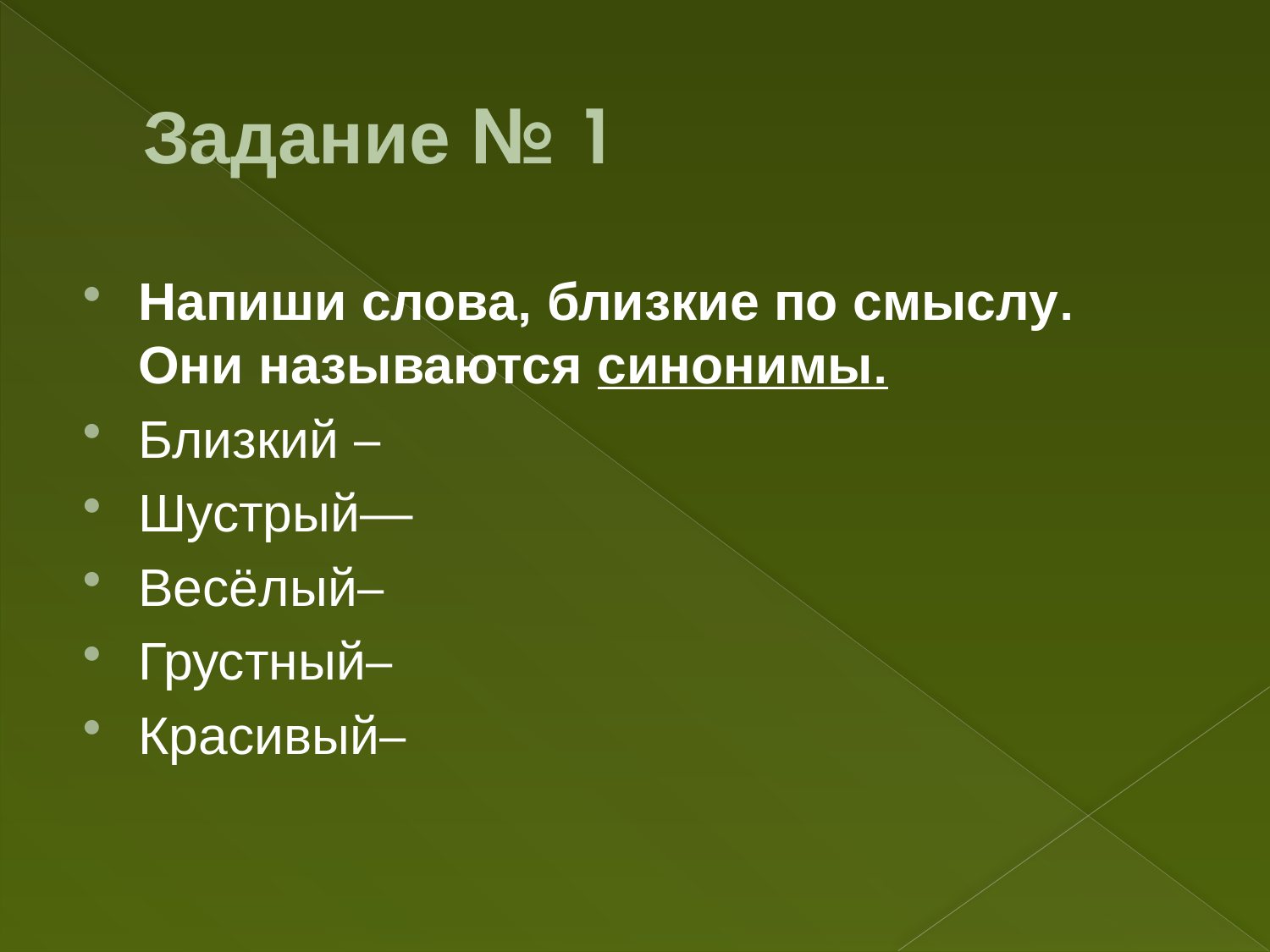

# Задание № 1
Напиши слова, близкие по смыслу. Они называются синонимы.
Близкий –
Шустрый—
Весёлый–
Грустный–
Красивый–